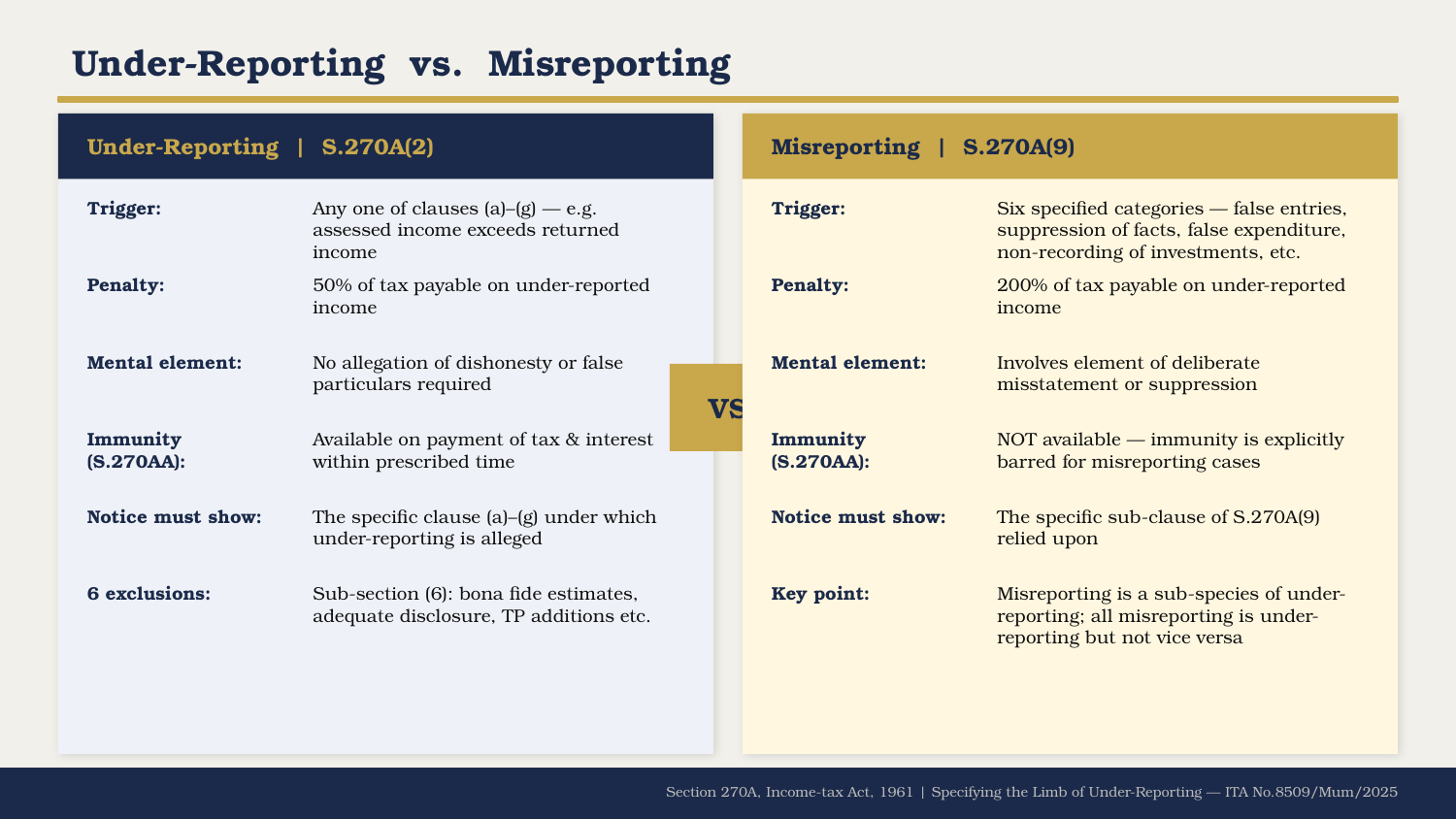

Under-Reporting  vs.  Misreporting

Under-Reporting  |  S.270A(2)

Misreporting  |  S.270A(9)
Trigger:
Any one of clauses (a)–(g) — e.g. assessed income exceeds returned income
Trigger:
Six specified categories — false entries, suppression of facts, false expenditure, non-recording of investments, etc.
Penalty:
50% of tax payable on under-reported income
Penalty:
200% of tax payable on under-reported income
Mental element:
No allegation of dishonesty or false particulars required
Mental element:
Involves element of deliberate misstatement or suppression

VS
Immunity (S.270AA):
Available on payment of tax & interest within prescribed time
Immunity (S.270AA):
NOT available — immunity is explicitly barred for misreporting cases
Notice must show:
The specific clause (a)–(g) under which under-reporting is alleged
Notice must show:
The specific sub-clause of S.270A(9) relied upon
6 exclusions:
Sub-section (6): bona fide estimates, adequate disclosure, TP additions etc.
Key point:
Misreporting is a sub-species of under-reporting; all misreporting is under-reporting but not vice versa

Section 270A, Income-tax Act, 1961 | Specifying the Limb of Under-Reporting — ITA No.8509/Mum/2025